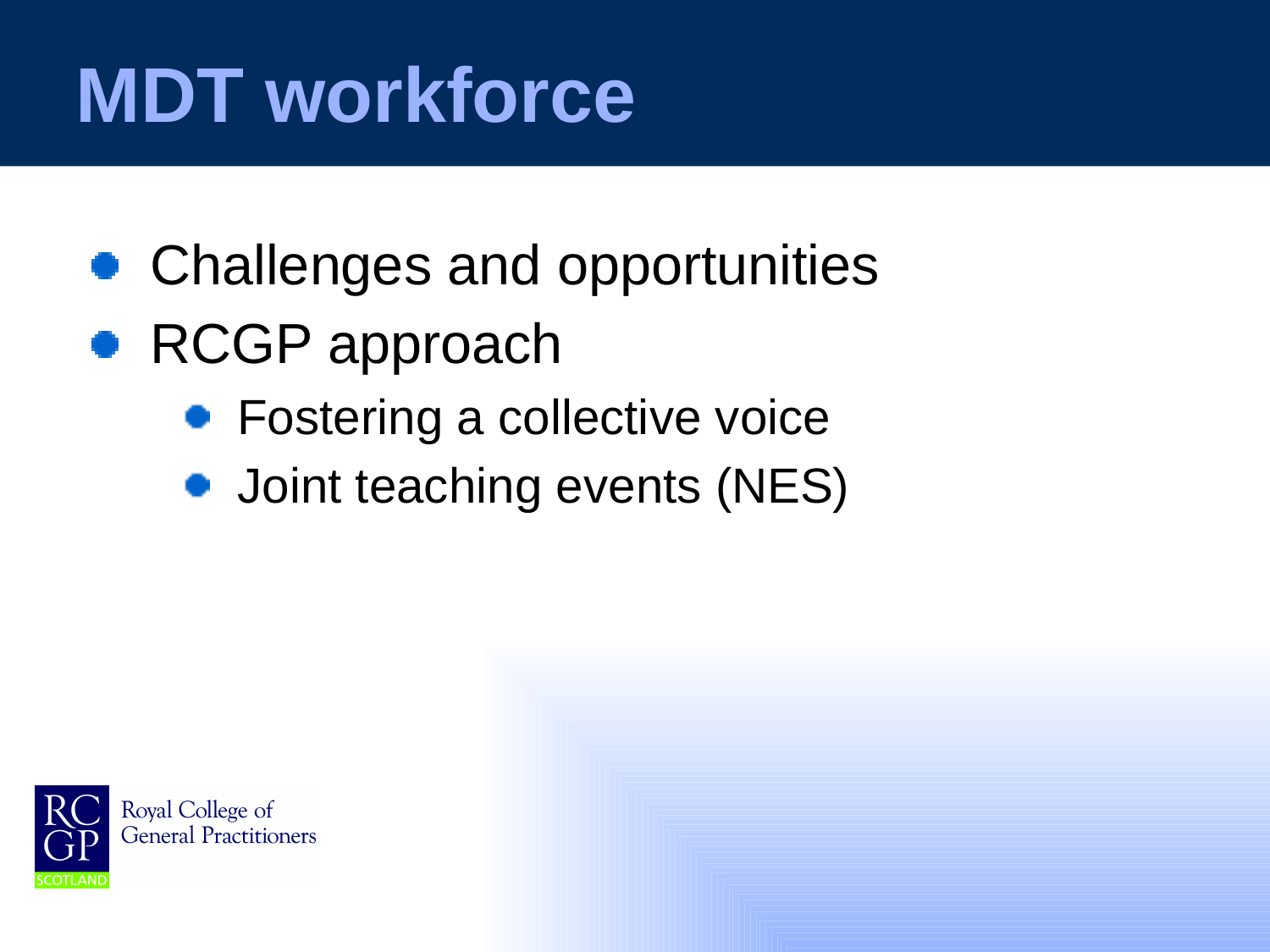

# MDT workforce
Challenges and opportunities
RCGP approach
Fostering a collective voice
Joint teaching events (NES)